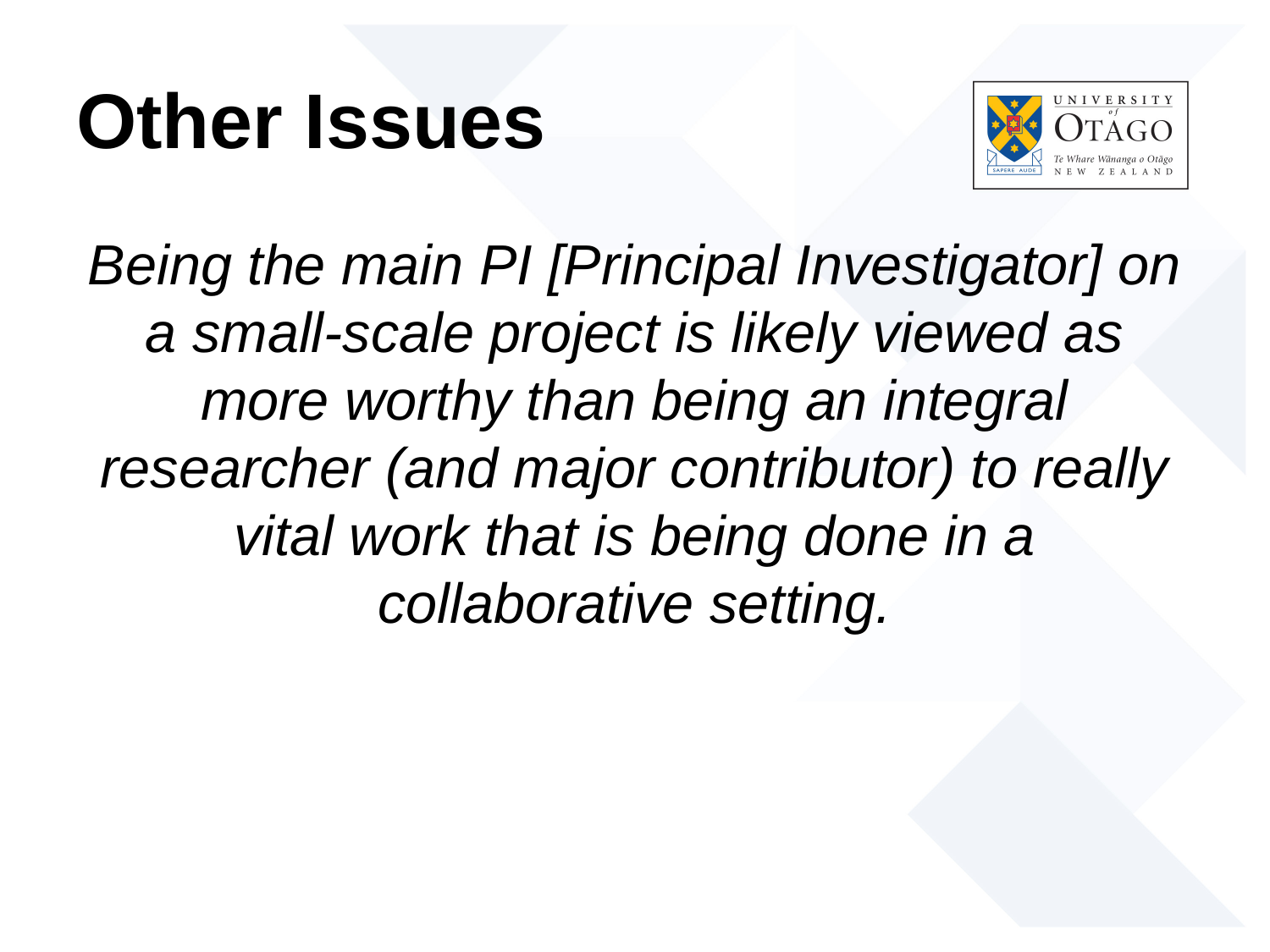

# Other Issues
Being the main PI [Principal Investigator] on a small-scale project is likely viewed as more worthy than being an integral researcher (and major contributor) to really vital work that is being done in a collaborative setting.